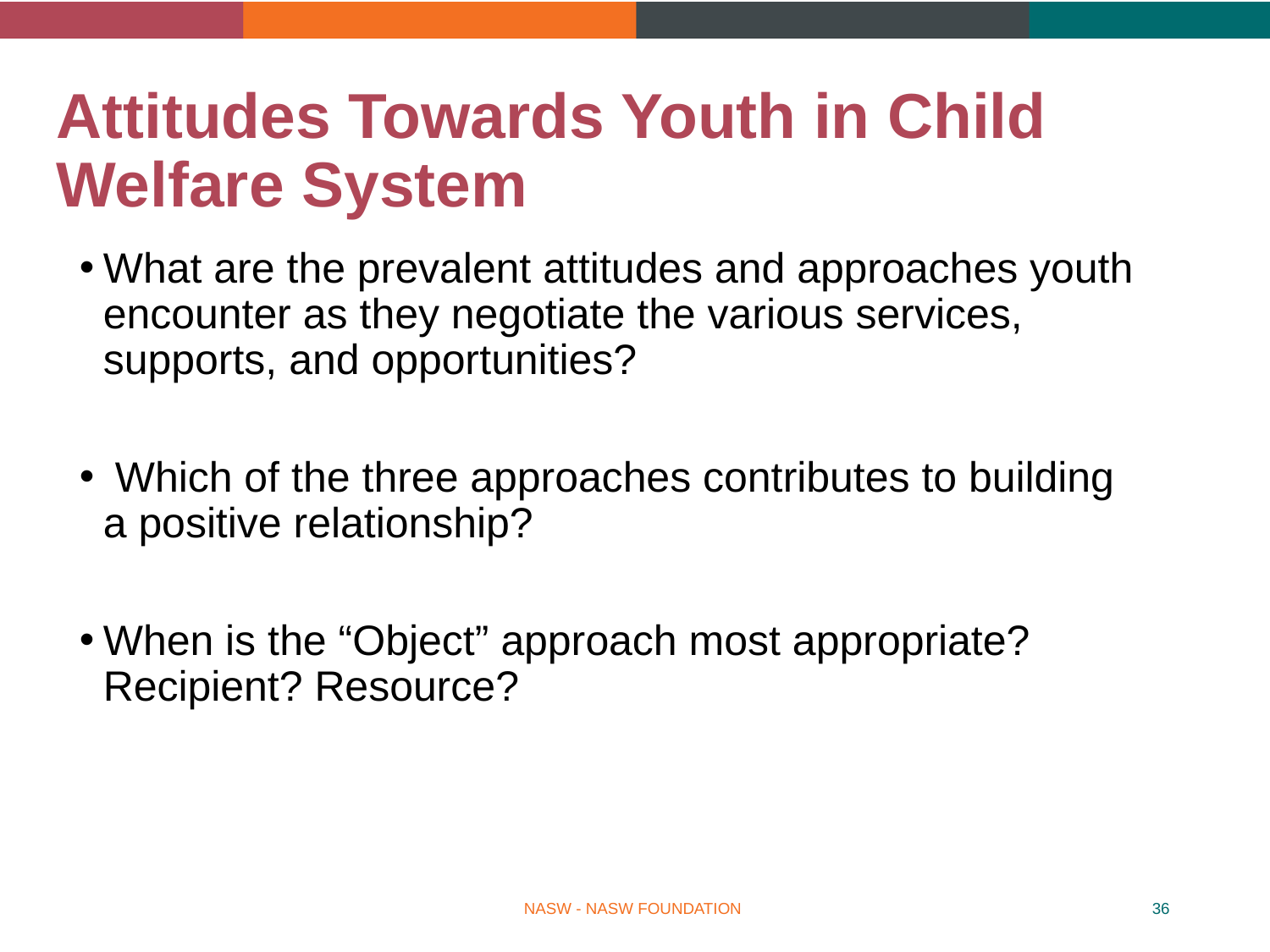

# Attitudes Towards Youth in Child Welfare System
What are the prevalent attitudes and approaches youth encounter as they negotiate the various services, supports, and opportunities?

 Which of the three approaches contributes to building a positive relationship?

When is the “Object” approach most appropriate? Recipient? Resource?
NASW - NASW FOUNDATION
36